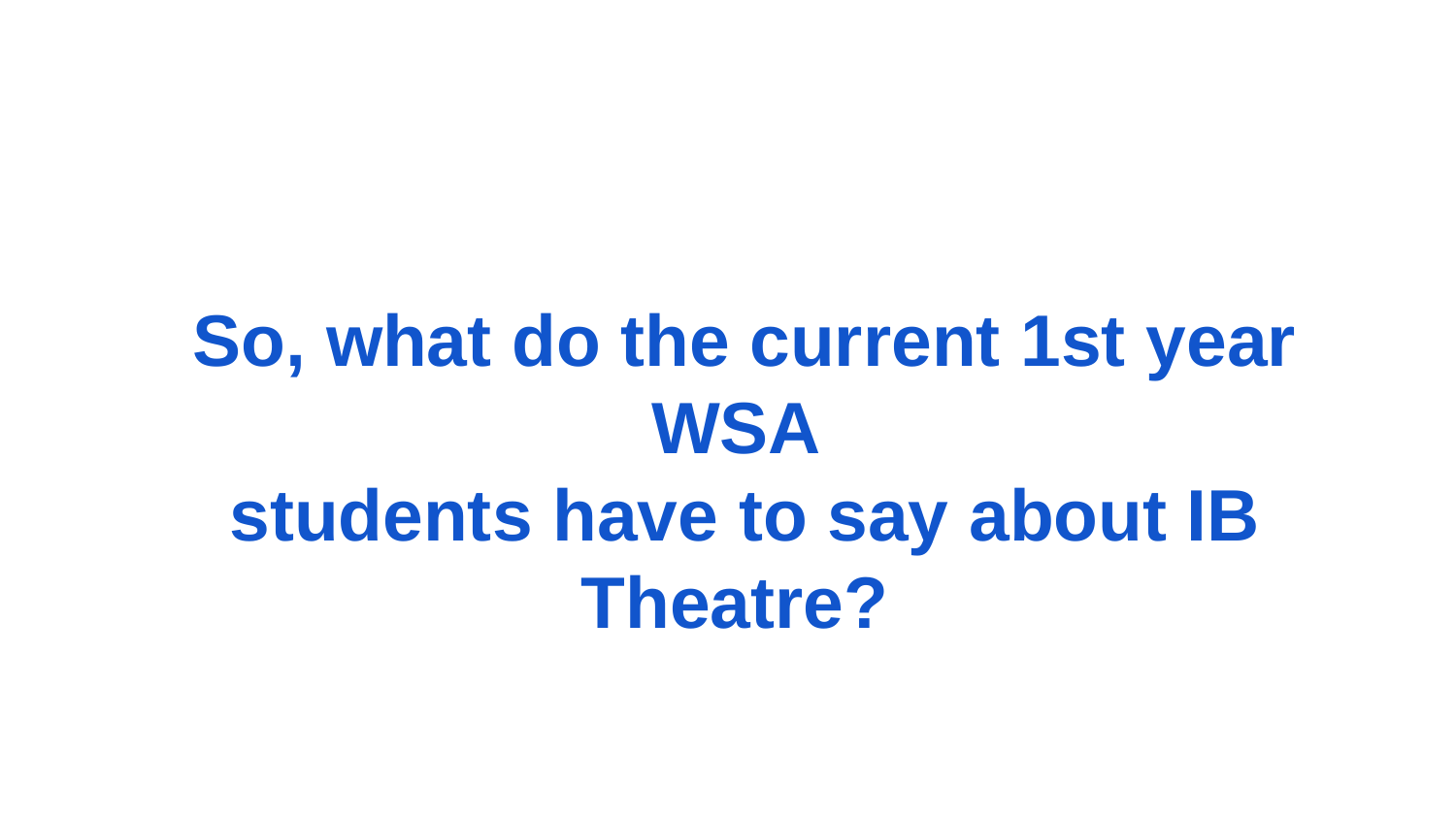

So, what do the current 1st year WSA
students have to say about IB Theatre?